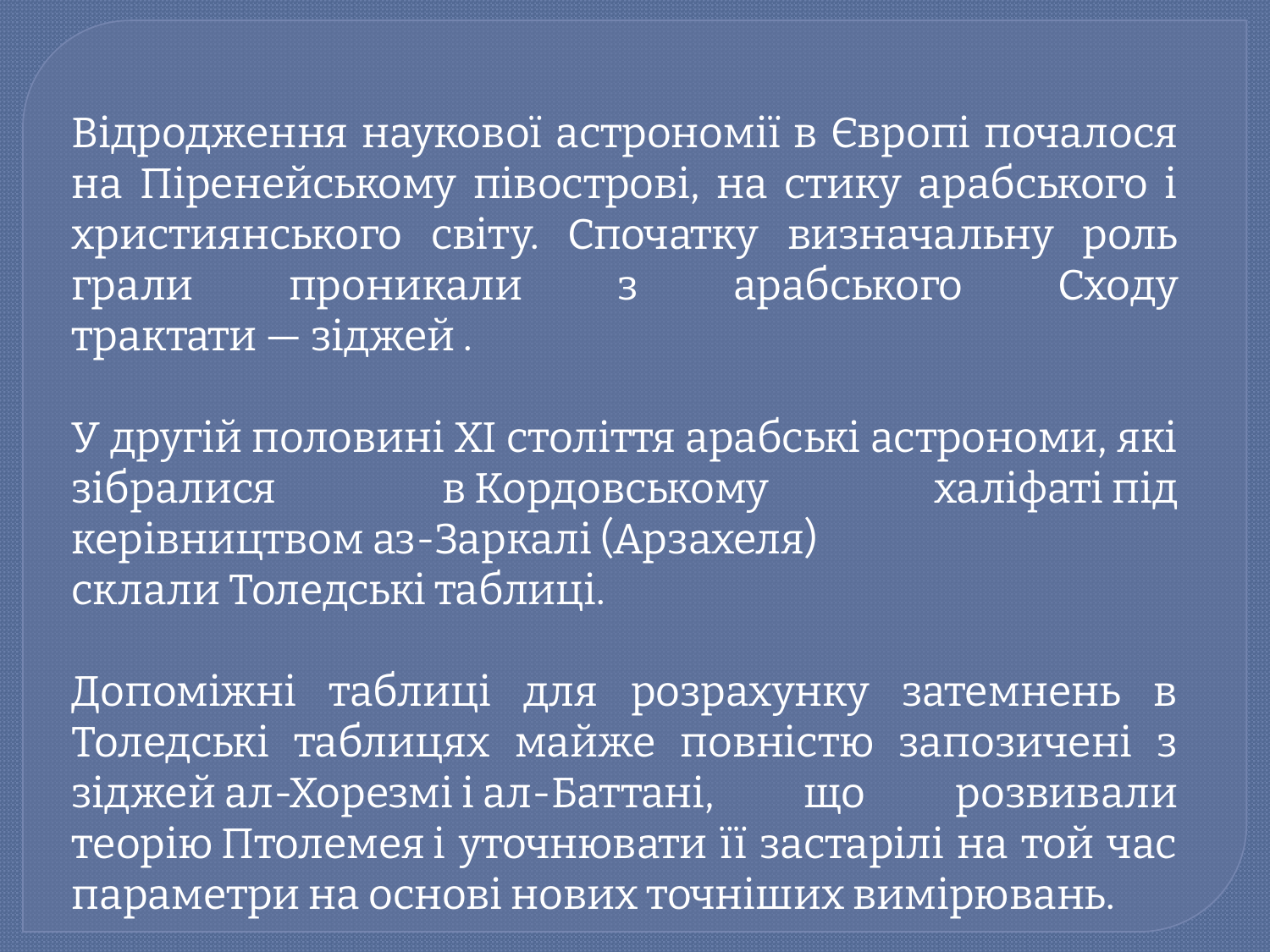

Відродження наукової астрономії в Європі почалося на Піренейському півострові, на стику арабського і християнського світу. Спочатку визначальну роль грали проникали з арабського Сходу трактати — зіджей .

У другій половині XI століття арабські астрономи, які зібралися в Кордовському халіфаті під керівництвом аз-Заркалі (Арзахеля) склали Толедські таблиці.

Допоміжні таблиці для розрахунку затемнень в Толедські таблицях майже повністю запозичені з зіджей ал-Хорезмі і ал-Баттані, що розвивали теорію Птолемея і уточнювати її застарілі на той час параметри на основі нових точніших вимірювань.